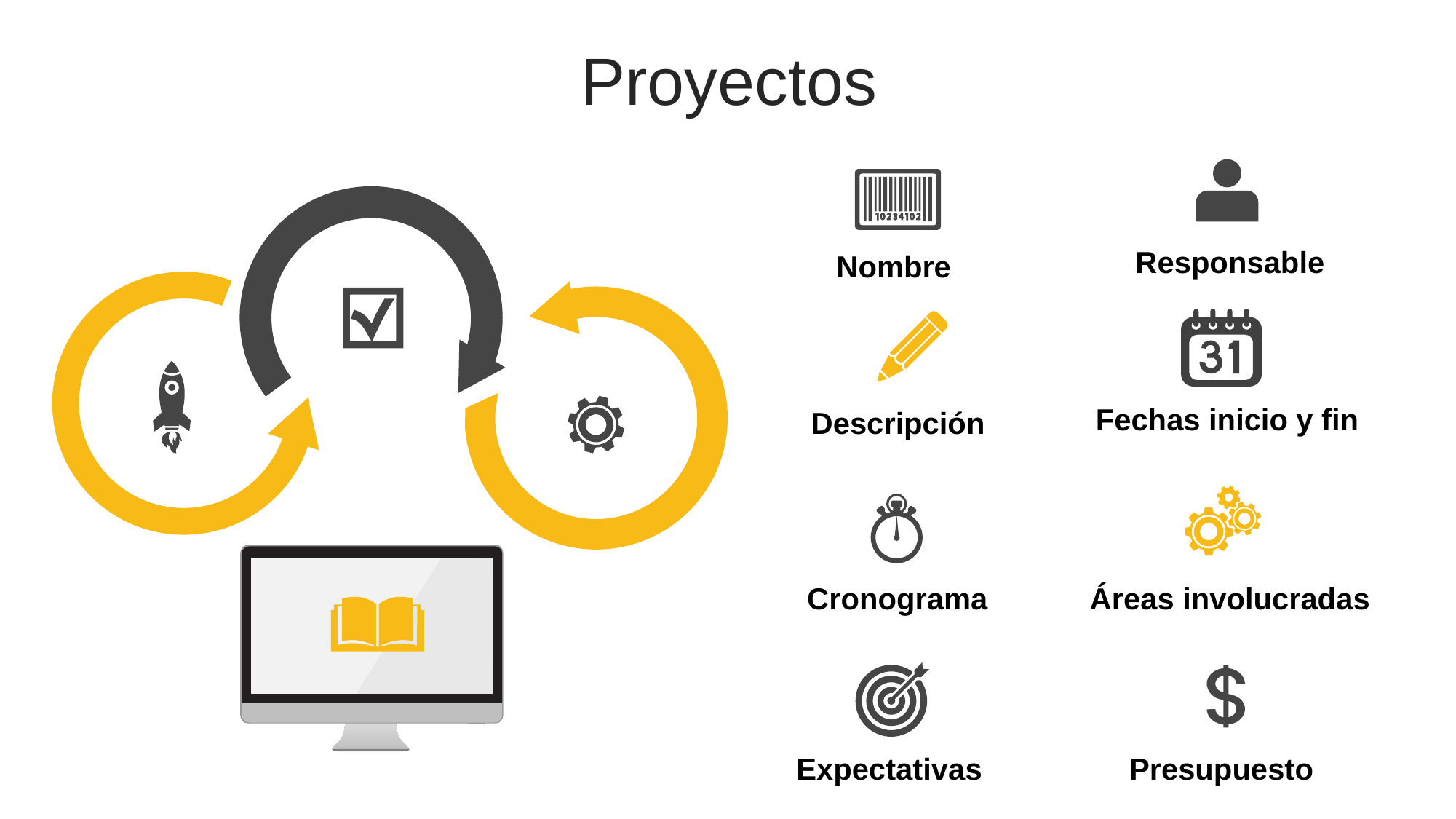

Proyectos

Responsable
Nombre

Fechas inicio y fin

Descripción

Áreas involucradas
Cronograma

Expectativas
Presupuesto